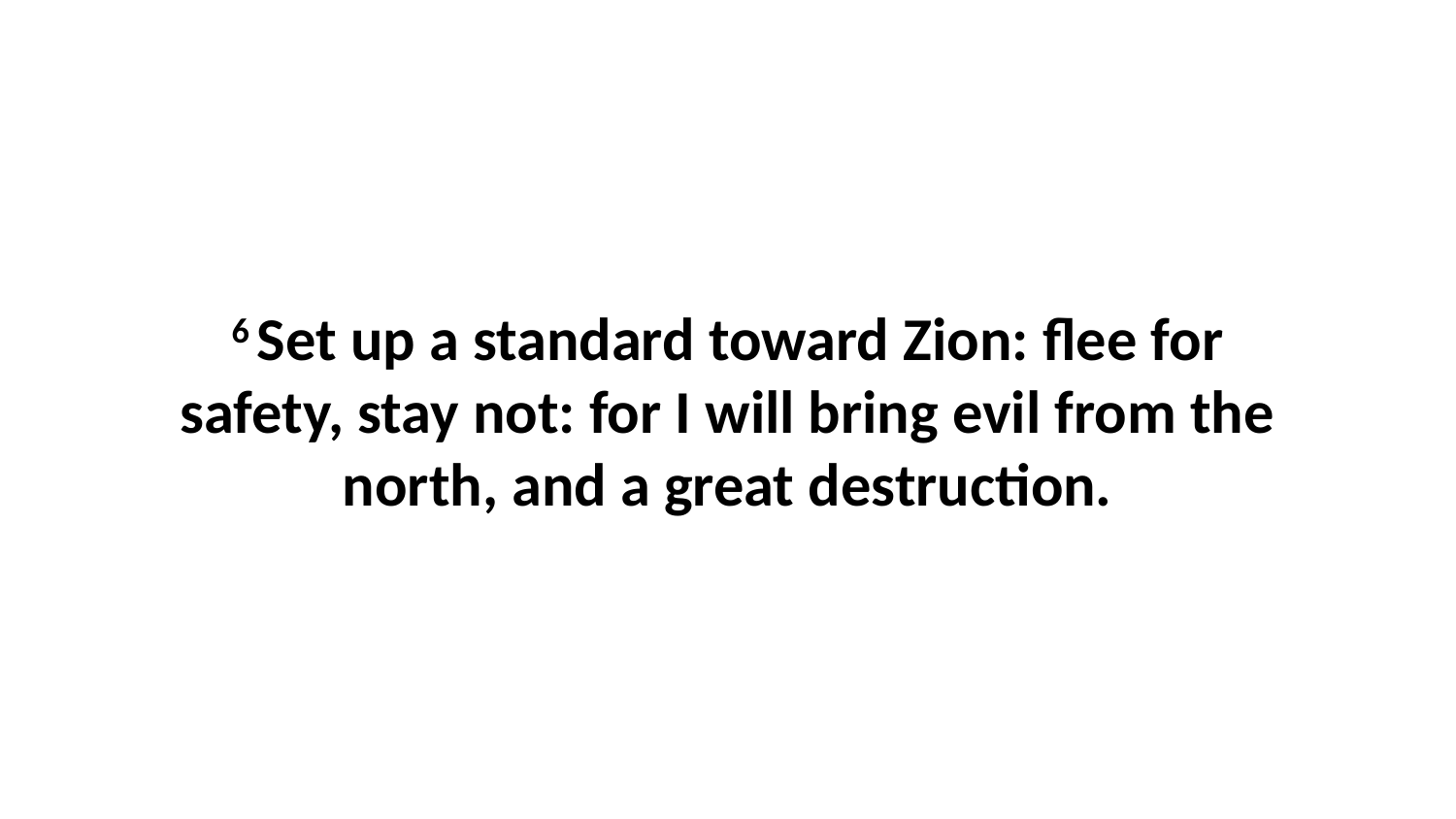

6 Set up a standard toward Zion: flee for safety, stay not: for I will bring evil from the north, and a great destruction.